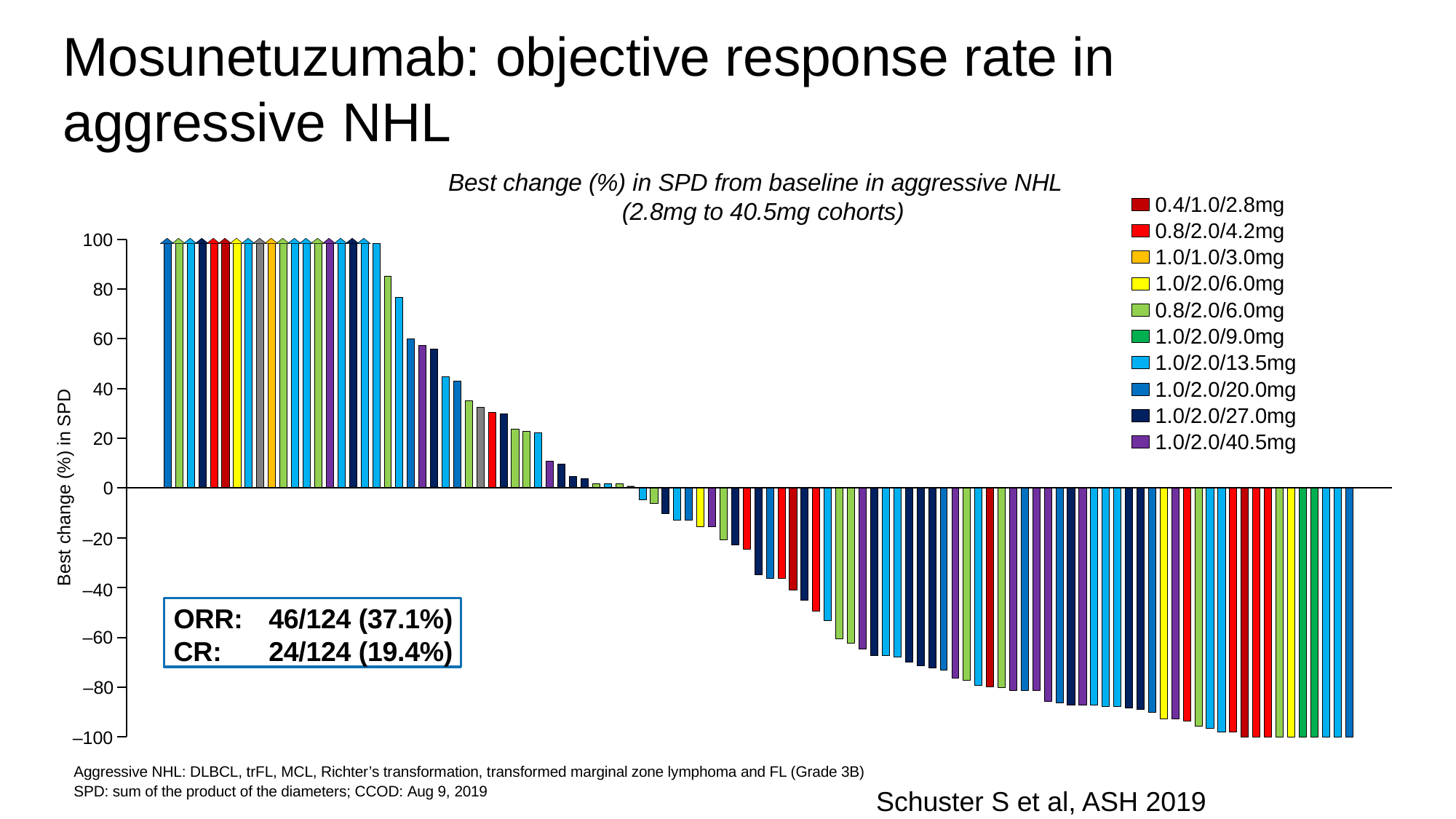

# Mosunetuzumab: objective response rate in aggressive NHL
Best change (%) in SPD from baseline in aggressive NHL  (2.8mg to 40.5mg cohorts)
0.4/1.0/2.8mg
0.8/2.0/4.2mg

100

1.0/1.0/3.0mg
1.0/2.0/6.0mg

80

0.8/2.0/6.0mg
1.0/2.0/9.0mg

60

1.0/2.0/13.5mg

1.0/2.0/20.0mg
1.0/2.0/27.0mg

40

Best change (%) in SPD

20
1.0/2.0/40.5mg

0

–20

–40

ORR:	46/124 (37.1%)
CR:	24/124 (19.4%)
–60

–80

–100
Aggressive NHL: DLBCL, trFL, MCL, Richter’s transformation, transformed marginal zone lymphoma and FL (Grade 3B)  SPD: sum of the product of the diameters; CCOD: Aug 9, 2019

Schuster S et al, ASH 2019